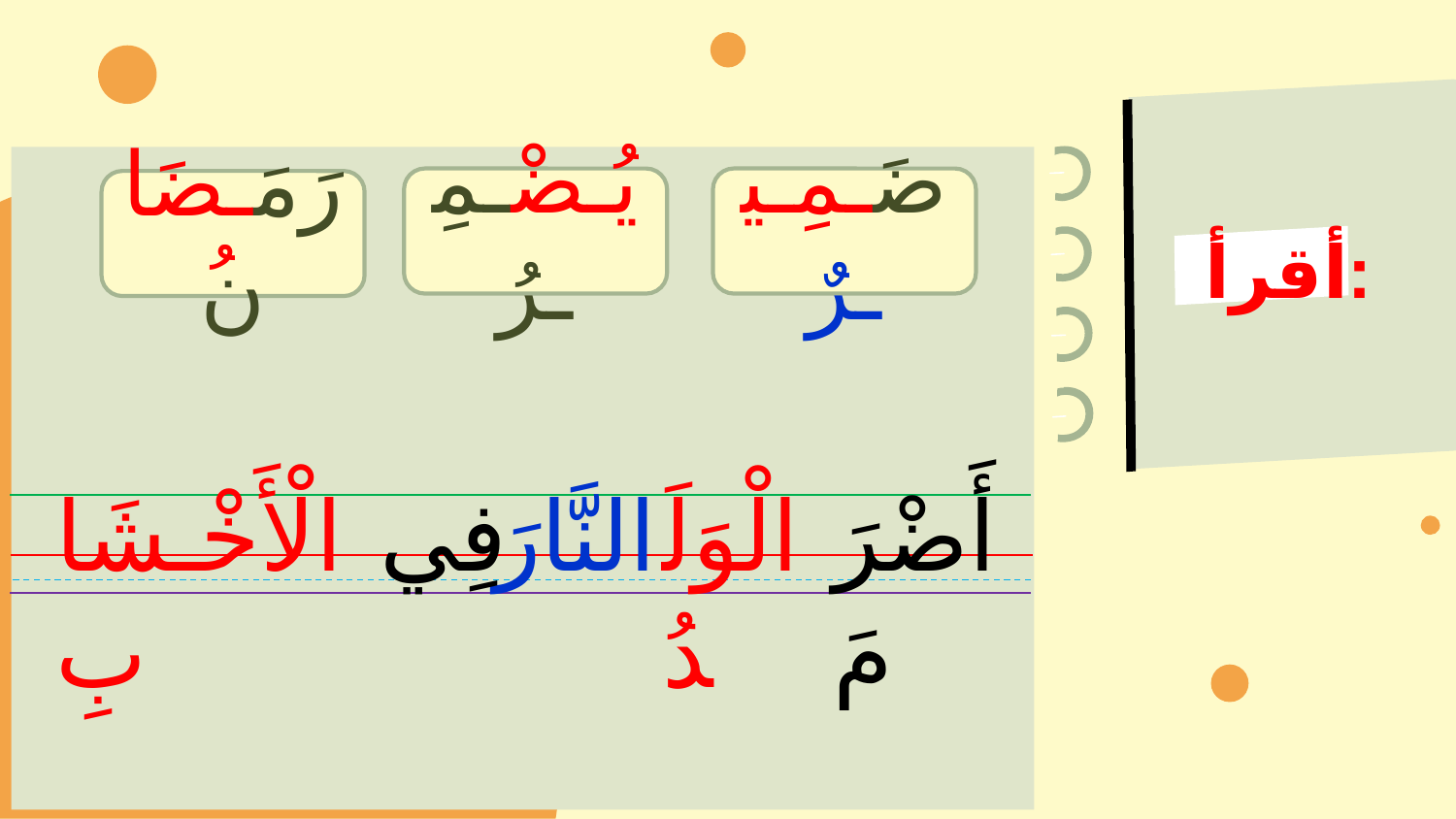

يُـضْـمِـرُ
ضَـمِـيـرٌ
رَمَـضَانُ
أقرأ:
الْأَخْـشَابِ
النَّارَ
أَضْرَمَ
فِي
الْوَلَدُ